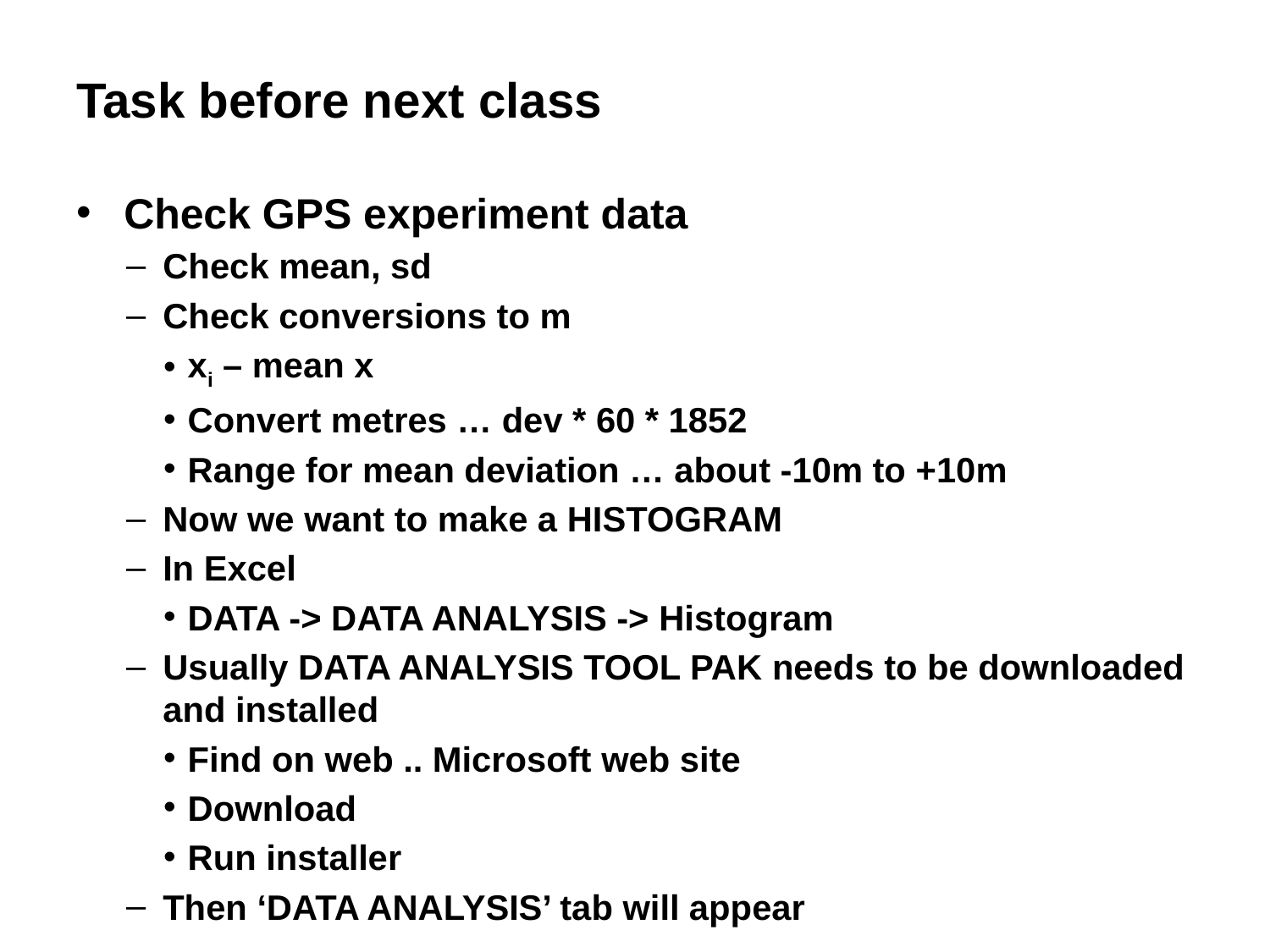

# Task before next class
Check GPS experiment data
Check mean, sd
Check conversions to m
xi – mean x
Convert metres … dev * 60 * 1852
Range for mean deviation … about -10m to +10m
Now we want to make a HISTOGRAM
In Excel
DATA -> DATA ANALYSIS -> Histogram
Usually DATA ANALYSIS TOOL PAK needs to be downloaded and installed
Find on web .. Microsoft web site
Download
Run installer
Then ‘DATA ANALYSIS’ tab will appear